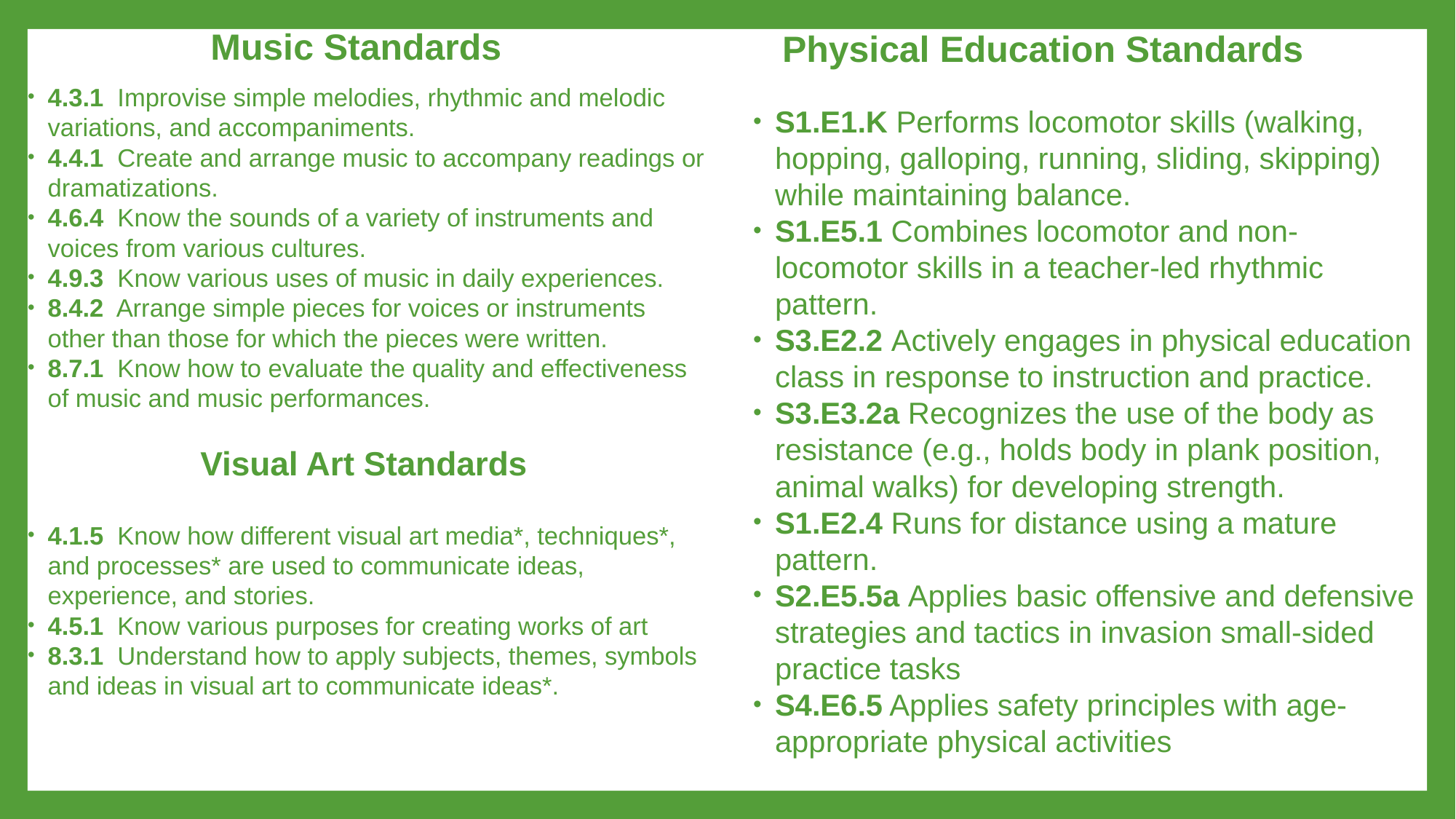

Music Standards
Physical Education Standards

S1.E1.K Performs locomotor skills (walking, hopping, galloping, running, sliding, skipping) while maintaining balance.
S1.E5.1 Combines locomotor and non-locomotor skills in a teacher-led rhythmic pattern.
S3.E2.2 Actively engages in physical education class in response to instruction and practice.
S3.E3.2a Recognizes the use of the body as resistance (e.g., holds body in plank position, animal walks) for developing strength.
S1.E2.4 Runs for distance using a mature pattern.
S2.E5.5a Applies basic offensive and defensive strategies and tactics in invasion small-sided practice tasks
S4.E6.5 Applies safety principles with age-appropriate physical activities
4.3.1  Improvise simple melodies, rhythmic and melodic variations, and accompaniments.
4.4.1  Create and arrange music to accompany readings or dramatizations.
4.6.4  Know the sounds of a variety of instruments and voices from various cultures.
4.9.3  Know various uses of music in daily experiences.
8.4.2  Arrange simple pieces for voices or instruments other than those for which the pieces were written.
8.7.1  Know how to evaluate the quality and effectiveness of music and music performances.

Visual Art Standards

4.1.5  Know how different visual art media*, techniques*, and processes* are used to communicate ideas, experience, and stories.
4.5.1  Know various purposes for creating works of art
8.3.1  Understand how to apply subjects, themes, symbols and ideas in visual art to communicate ideas*.